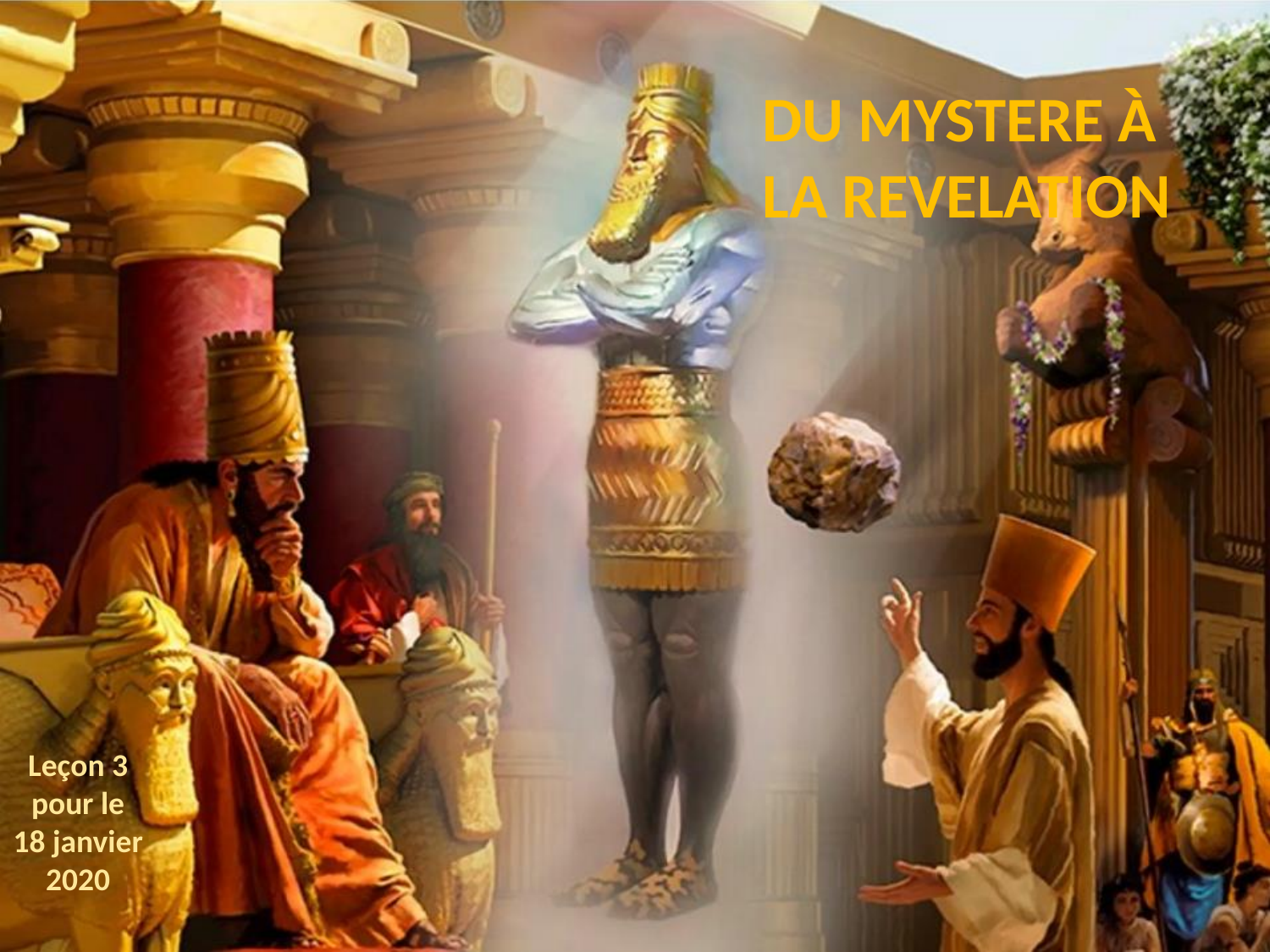

DU MYSTERE À
LA REVELATION
Leçon 3 pour le 18 janvier 2020